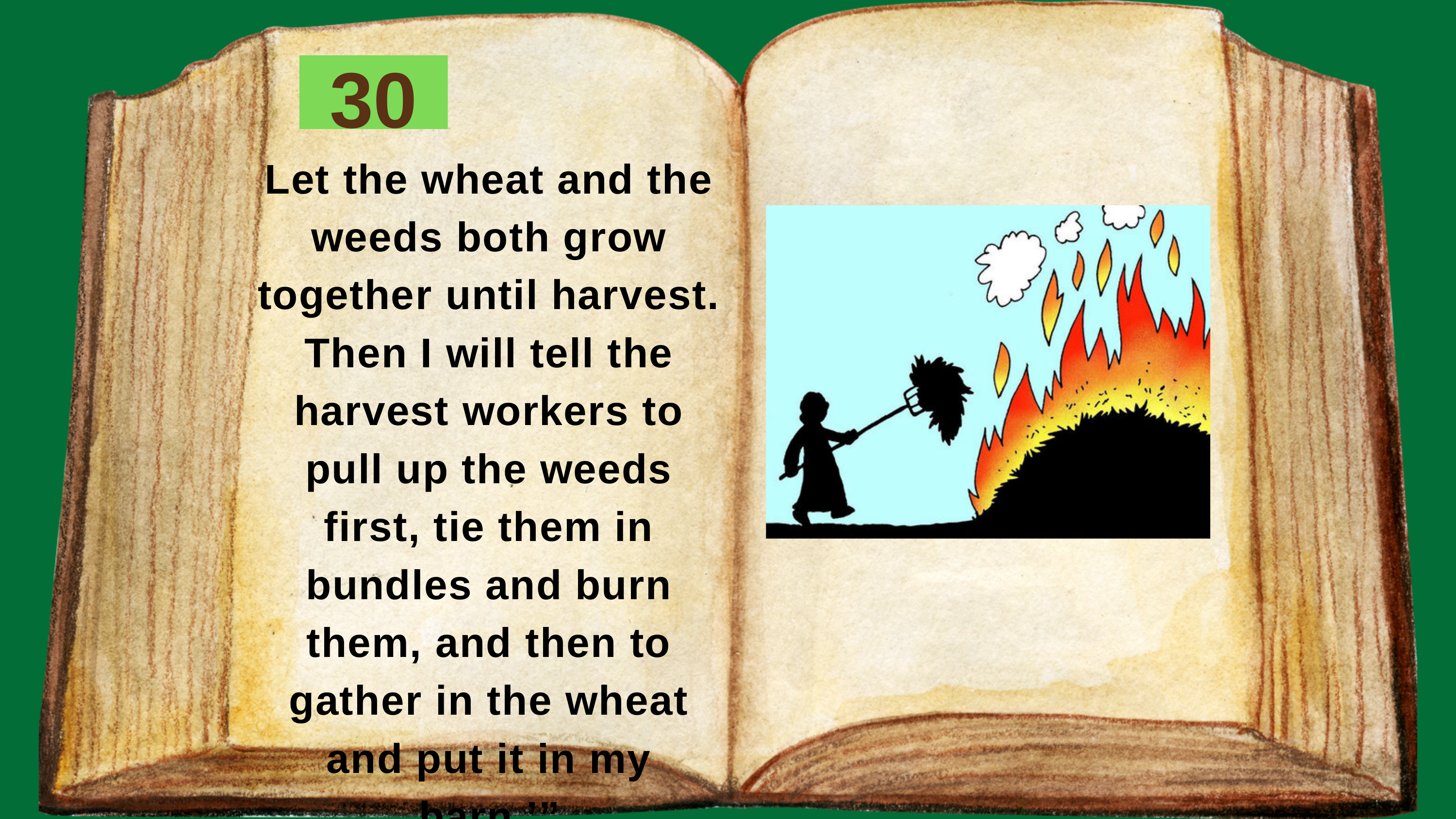

30

Let the wheat and the weeds both grow together until harvest. Then I will tell the harvest workers to pull up the weeds first, tie them in bundles and burn them, and then to gather in the wheat and put it in my barn.’”